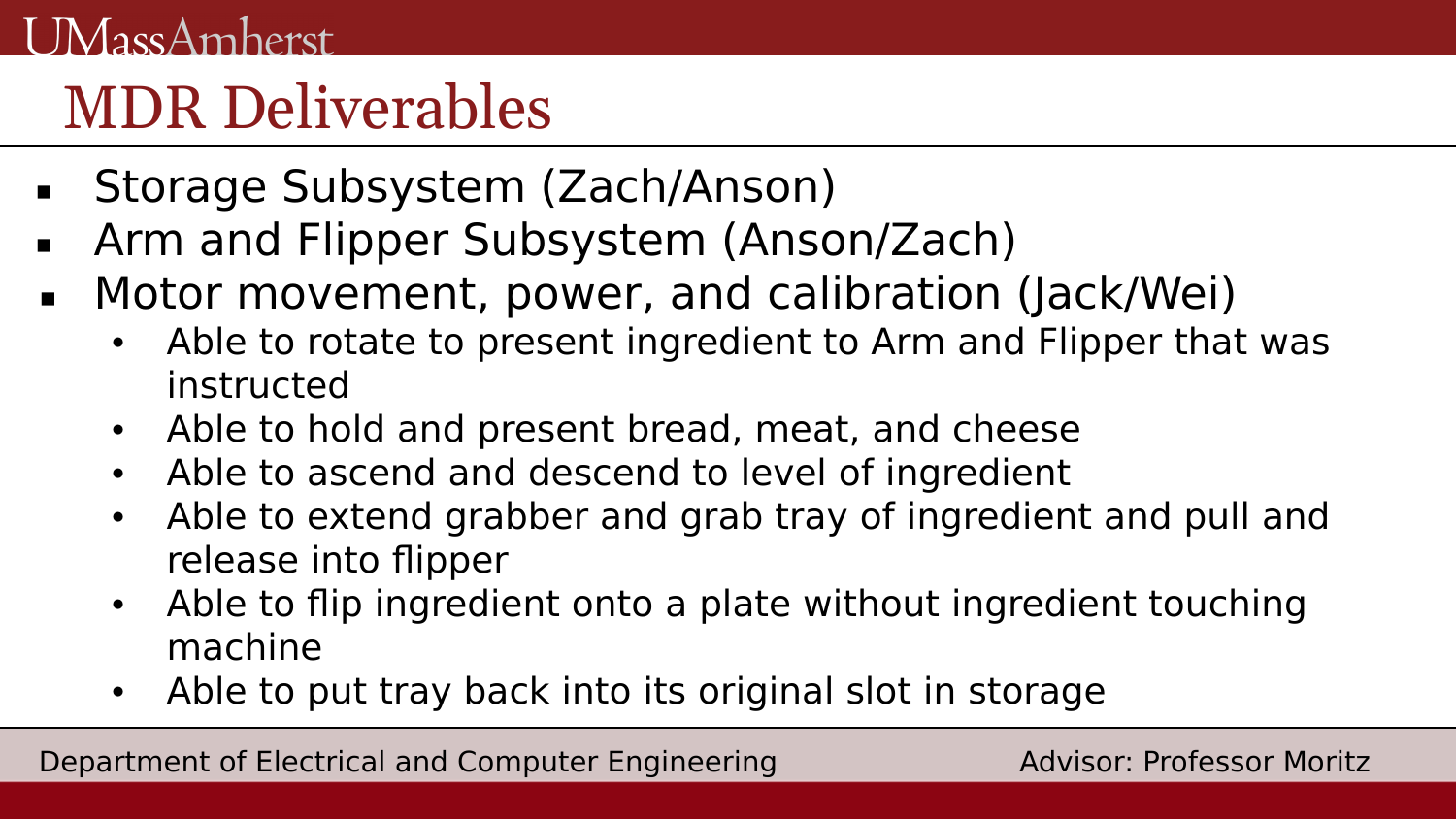

# MDR Deliverables
Storage Subsystem (Zach/Anson)
Arm and Flipper Subsystem (Anson/Zach)
Motor movement, power, and calibration (Jack/Wei)
Able to rotate to present ingredient to Arm and Flipper that was instructed
Able to hold and present bread, meat, and cheese
Able to ascend and descend to level of ingredient
Able to extend grabber and grab tray of ingredient and pull and release into flipper
Able to flip ingredient onto a plate without ingredient touching machine
Able to put tray back into its original slot in storage